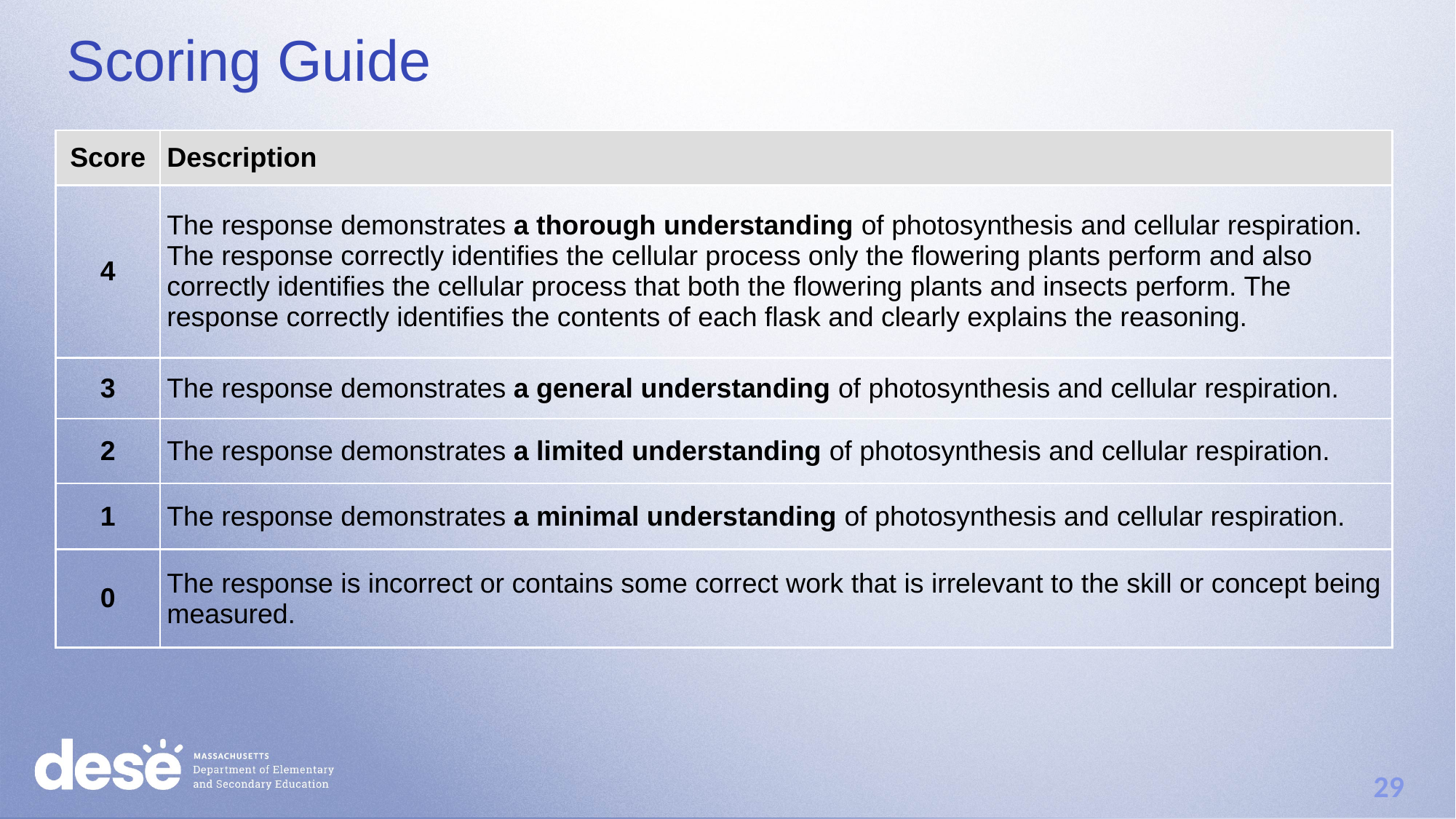

Scoring Guide
| Score | Description |
| --- | --- |
| 4 | The response demonstrates a thorough understanding of photosynthesis and cellular respiration. The response correctly identifies the cellular process only the flowering plants perform and also correctly identifies the cellular process that both the flowering plants and insects perform. The response correctly identifies the contents of each flask and clearly explains the reasoning. |
| 3 | The response demonstrates a general understanding of photosynthesis and cellular respiration. |
| 2 | The response demonstrates a limited understanding of photosynthesis and cellular respiration. |
| 1 | The response demonstrates a minimal understanding of photosynthesis and cellular respiration. |
| 0 | The response is incorrect or contains some correct work that is irrelevant to the skill or concept being measured. |